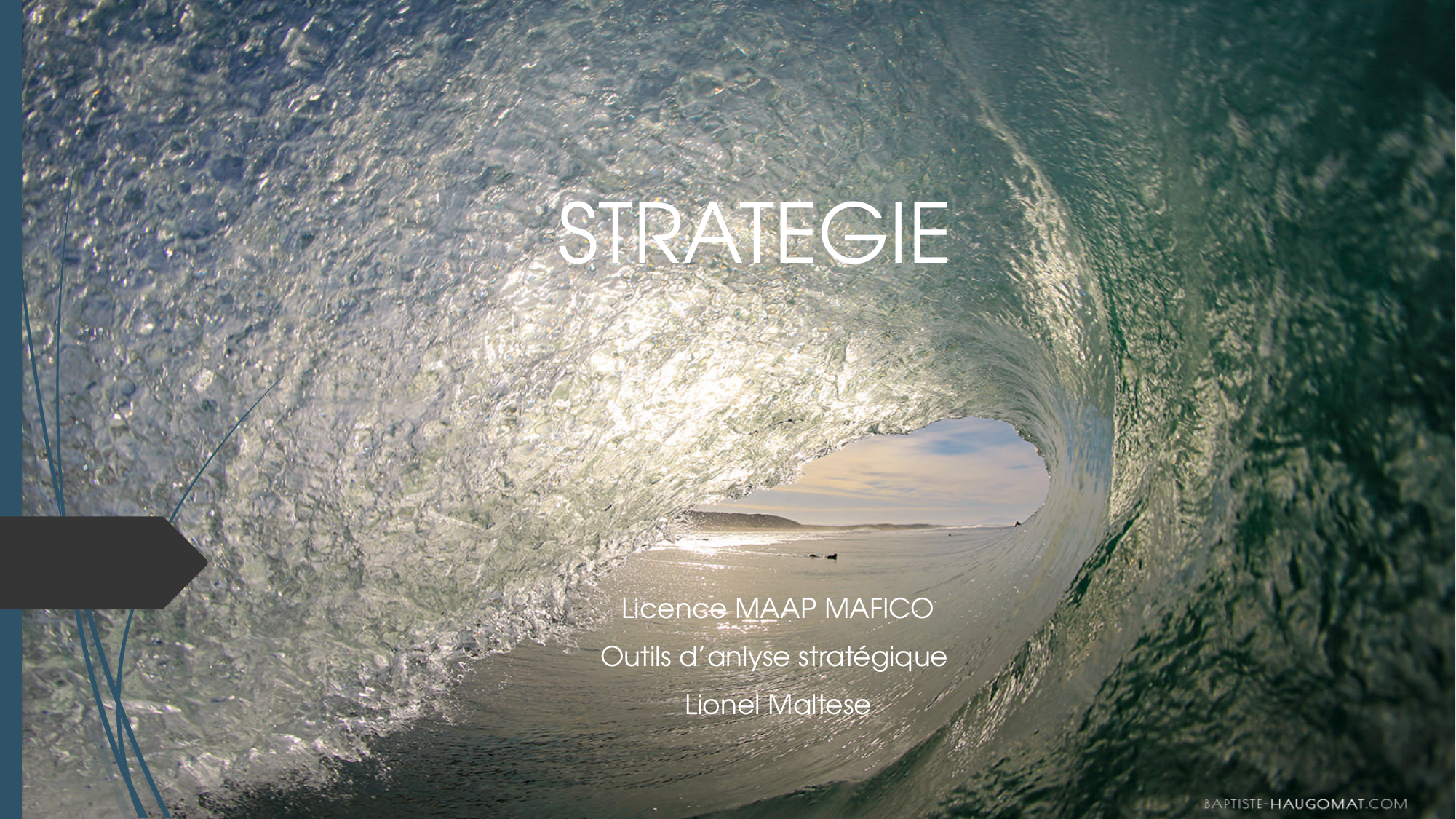

# STRATEGIE
Licence MAAP MAFICO
Outils d’anlyse stratégique
Lionel Maltese